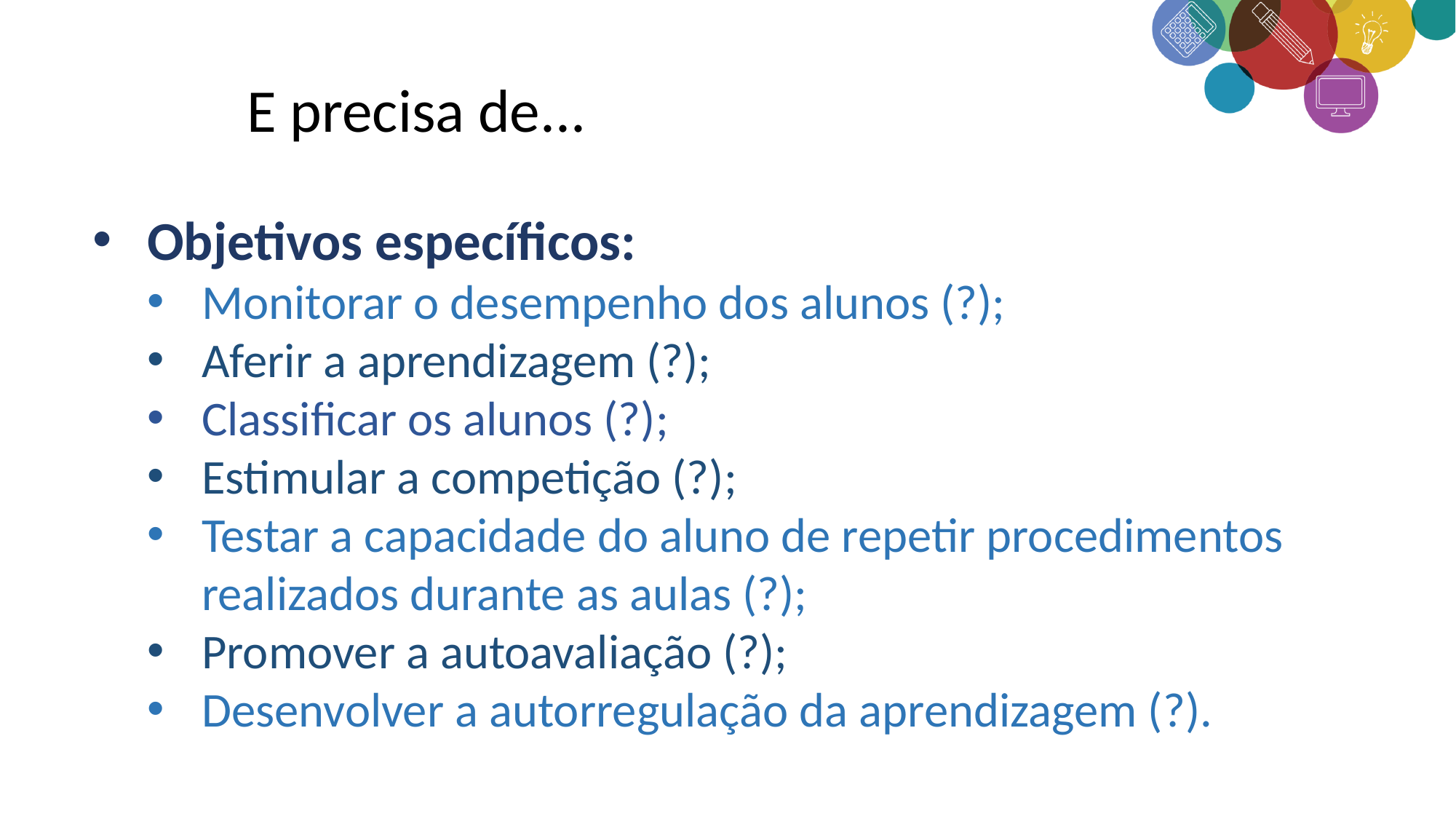

E precisa de...
Objetivos específicos:
Monitorar o desempenho dos alunos (?);
Aferir a aprendizagem (?);
Classificar os alunos (?);
Estimular a competição (?);
Testar a capacidade do aluno de repetir procedimentos realizados durante as aulas (?);
Promover a autoavaliação (?);
Desenvolver a autorregulação da aprendizagem (?).